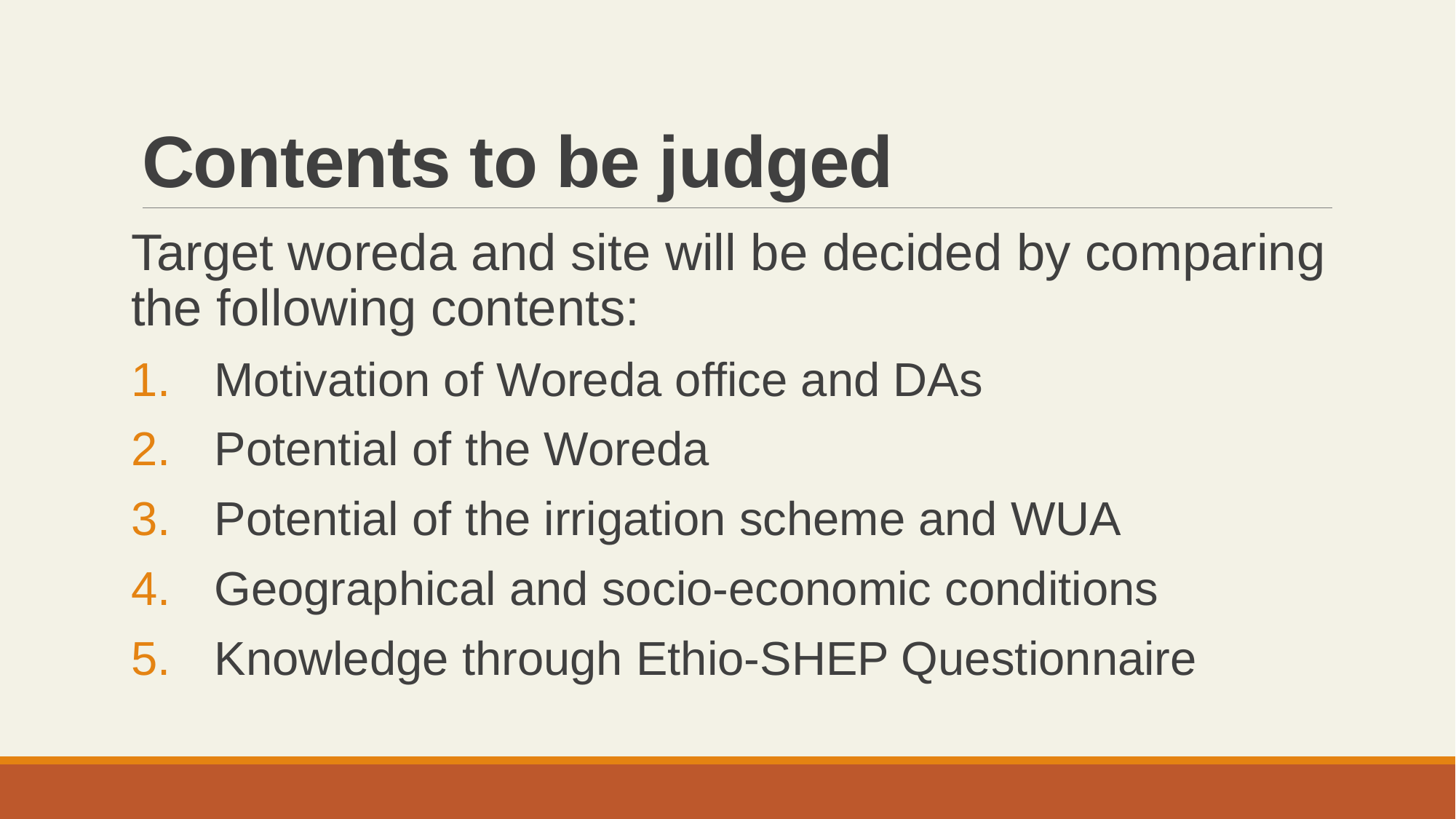

# Contents to be judged
Target woreda and site will be decided by comparing the following contents:
Motivation of Woreda office and DAs
Potential of the Woreda
Potential of the irrigation scheme and WUA
Geographical and socio-economic conditions
Knowledge through Ethio-SHEP Questionnaire